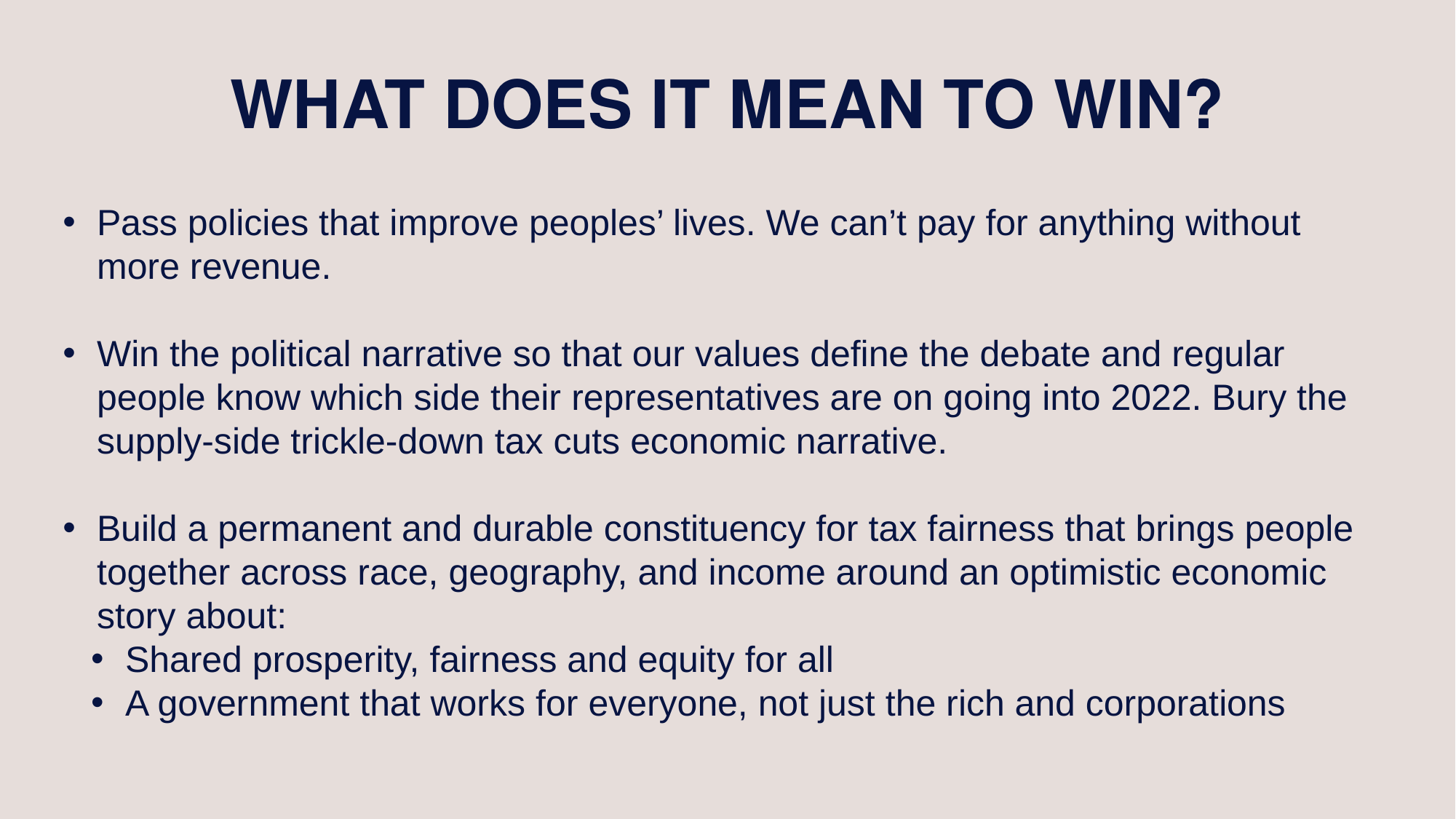

WHAT DOES IT MEAN TO WIN?

Pass policies that improve peoples’ lives. We can’t pay for anything without more revenue.

Win the political narrative so that our values define the debate and regular people know which side their representatives are on going into 2022. Bury the supply-side trickle-down tax cuts economic narrative.

Build a permanent and durable constituency for tax fairness that brings people together across race, geography, and income around an optimistic economic story about:
Shared prosperity, fairness and equity for all
A government that works for everyone, not just the rich and corporations